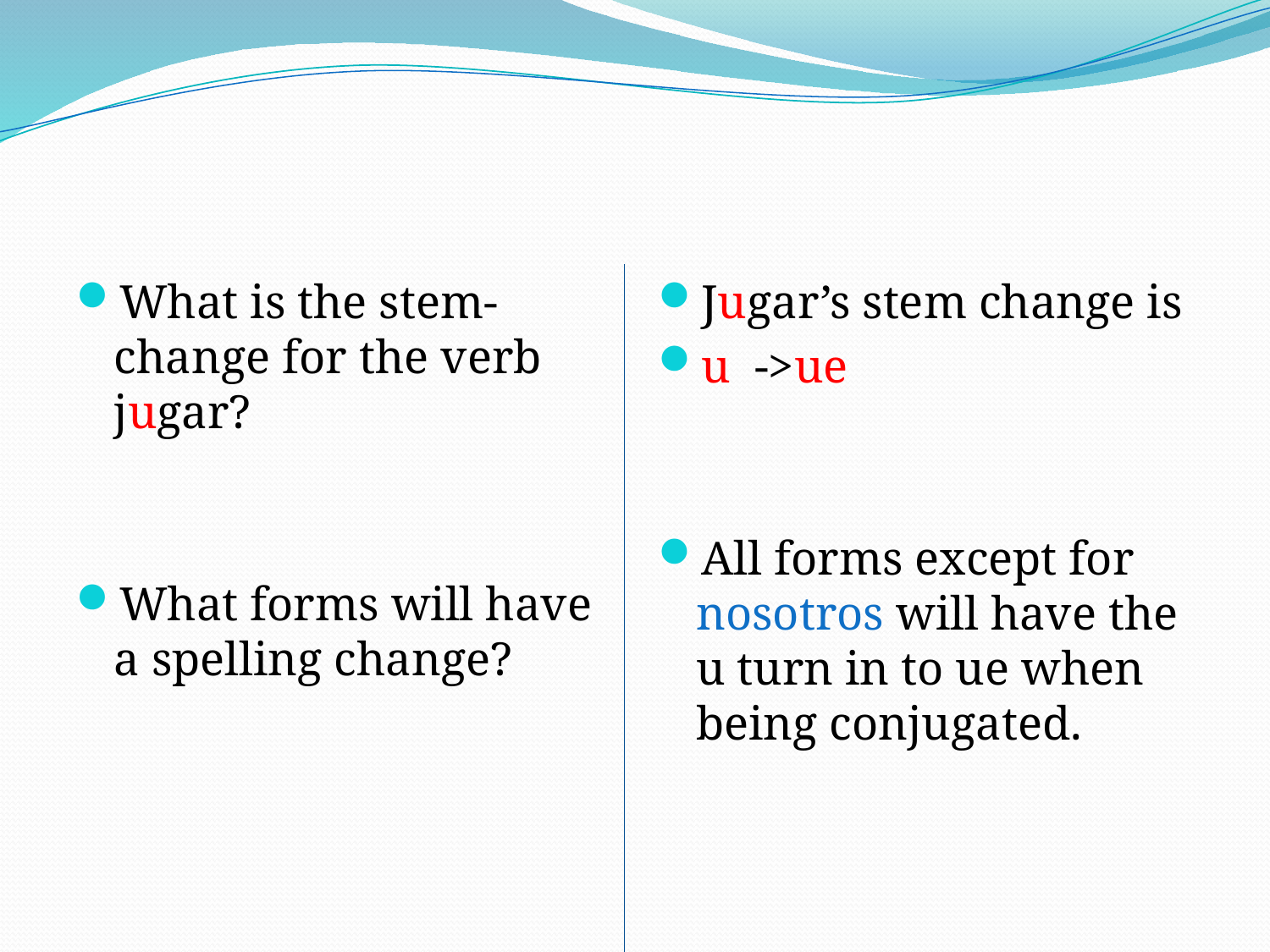

#
What is the stem-change for the verb jugar?

What forms will have a spelling change?
Jugar’s stem change is
u  ->ue

All forms except for nosotros will have the u turn in to ue when being conjugated.